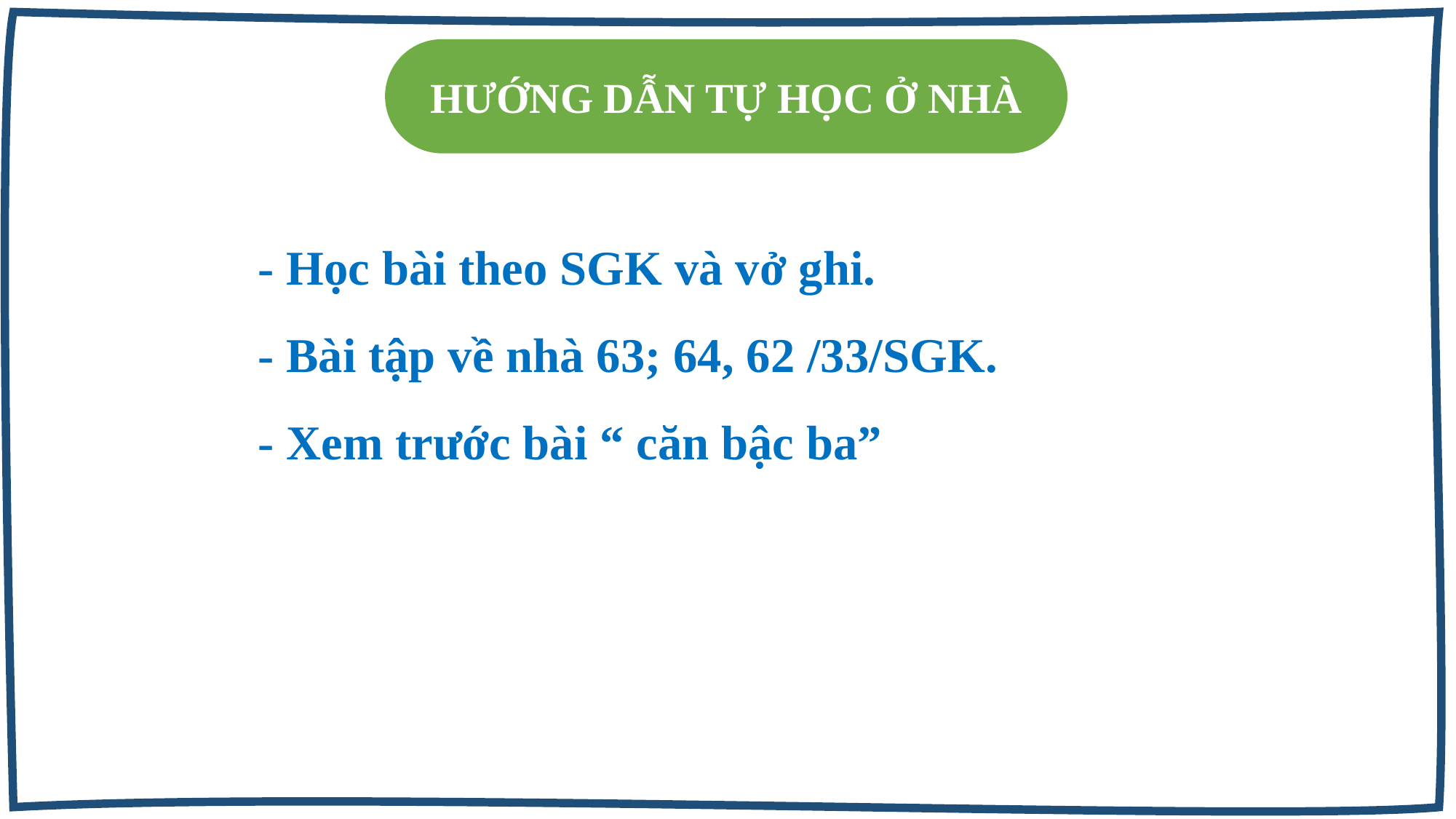

HƯỚNG DẪN TỰ HỌC Ở NHÀ
- Học bài theo SGK và vở ghi.
- Bài tập về nhà 63; 64, 62 /33/SGK.
- Xem trước bài “ căn bậc ba”